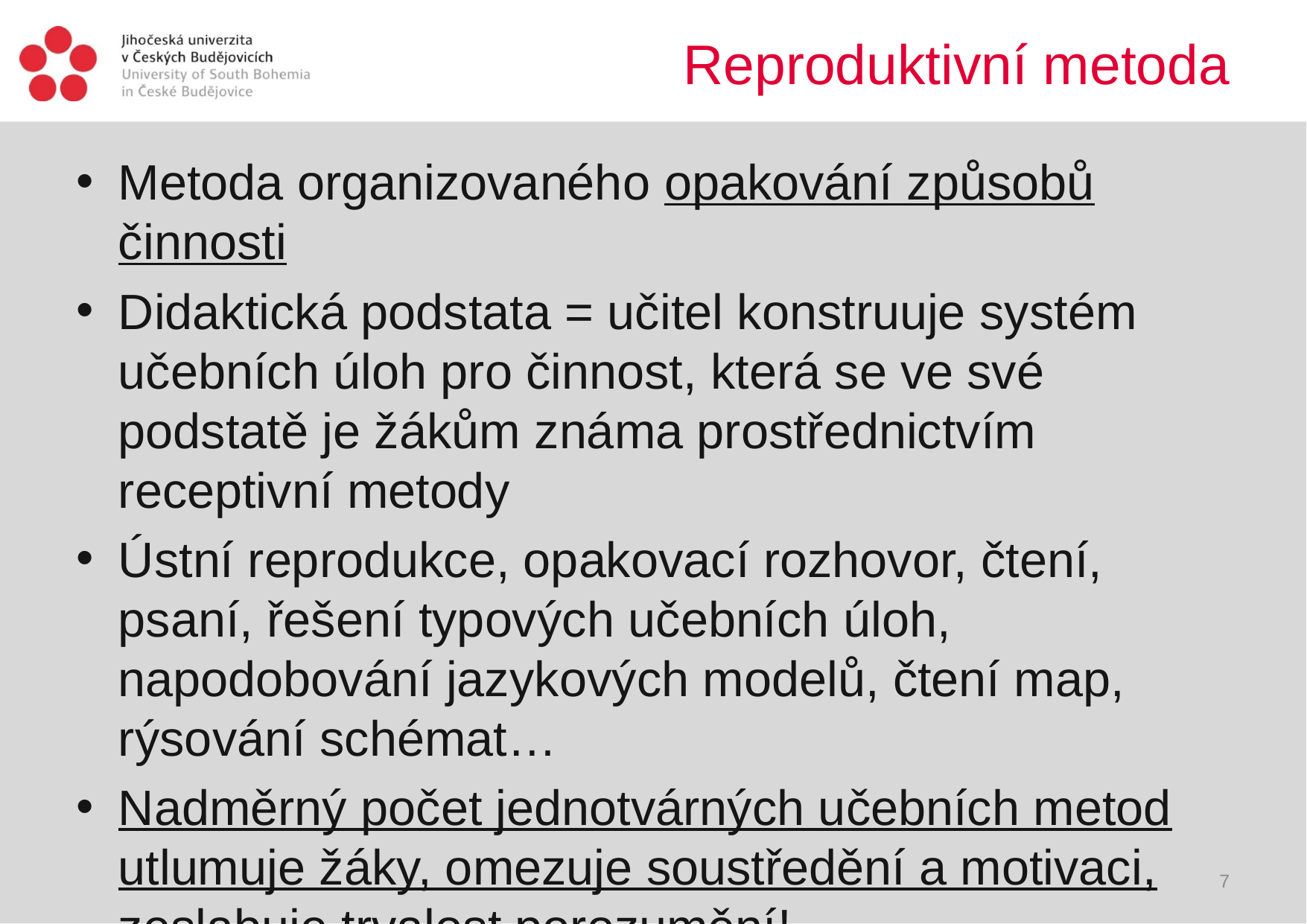

# Reproduktivní metoda
Metoda organizovaného opakování způsobů činnosti
Didaktická podstata = učitel konstruuje systém učebních úloh pro činnost, která se ve své podstatě je žákům známa prostřednictvím receptivní metody
Ústní reprodukce, opakovací rozhovor, čtení, psaní, řešení typových učebních úloh, napodobování jazykových modelů, čtení map, rýsování schémat…
Nadměrný počet jednotvárných učebních metod utlumuje žáky, omezuje soustředění a motivaci, zeslabuje trvalost porozumění!

7